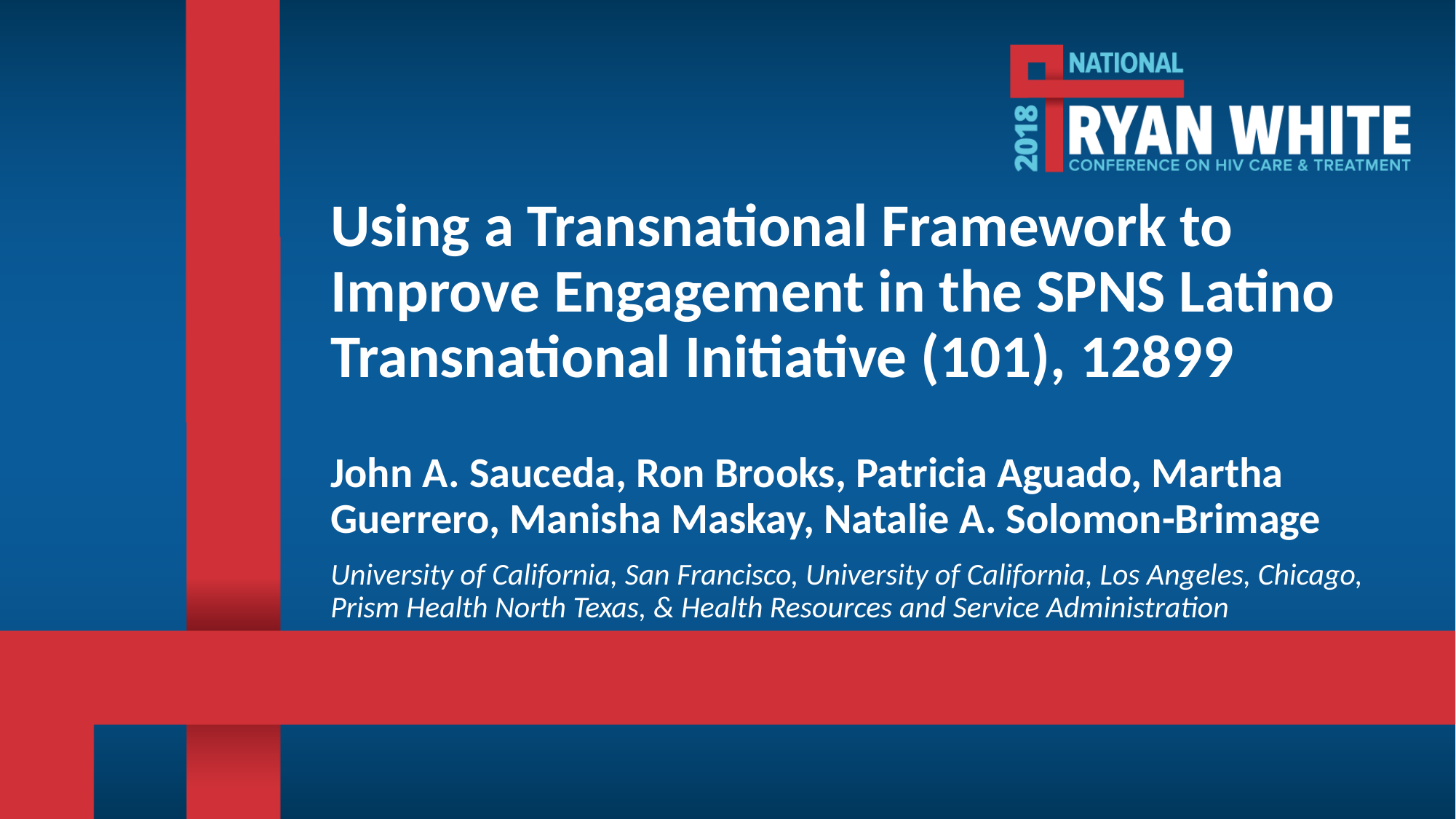

# Using a Transnational Framework to Improve Engagement in the SPNS Latino Transnational Initiative (101), 12899
John A. Sauceda, Ron Brooks, Patricia Aguado, Martha Guerrero, Manisha Maskay, Natalie A. Solomon-Brimage
University of California, San Francisco, University of California, Los Angeles, Chicago, Prism Health North Texas, & Health Resources and Service Administration